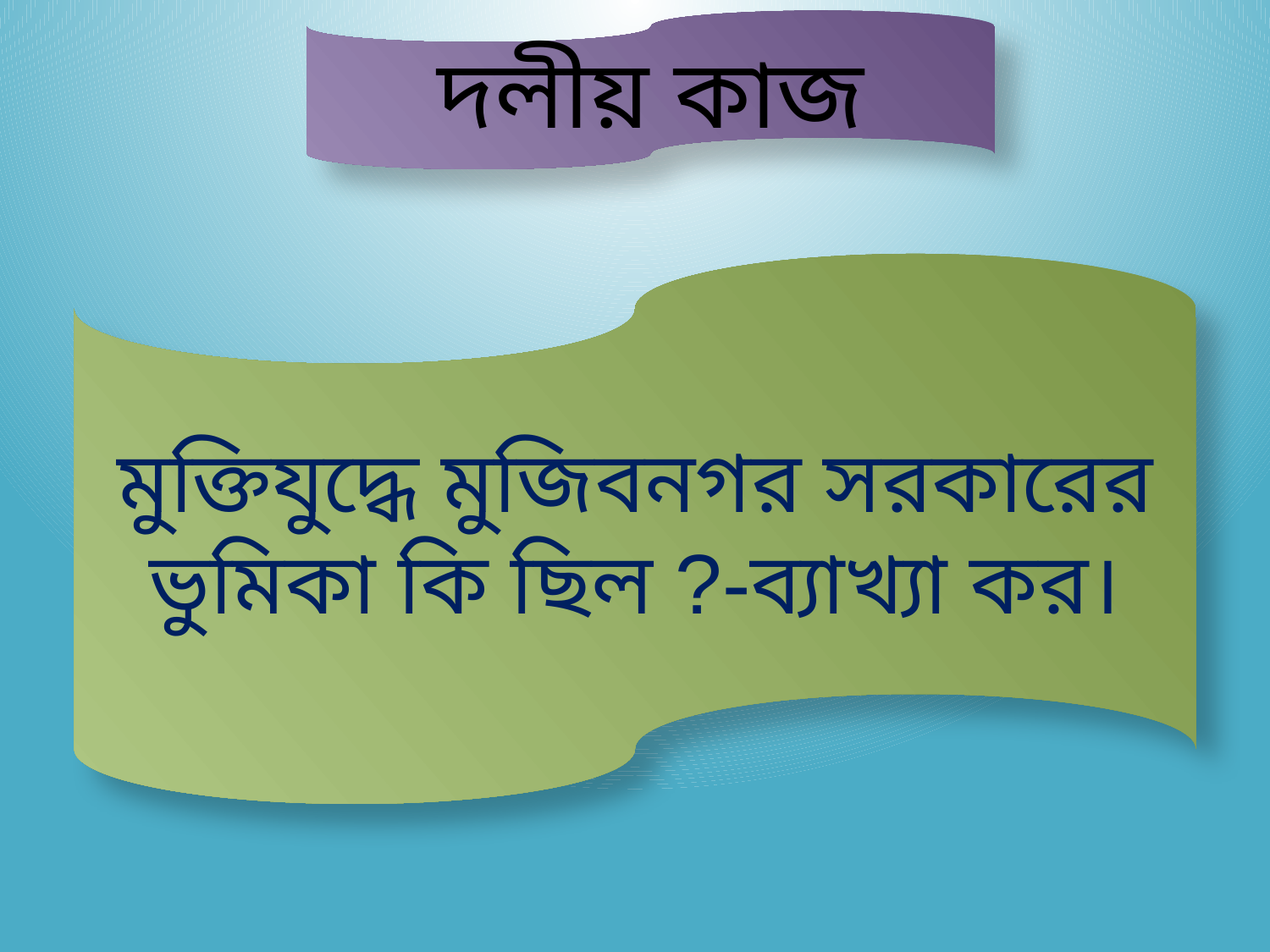

দলীয় কাজ
মুক্তিযুদ্ধে মুজিবনগর সরকারের ভুমিকা কি ছিল ?-ব্যাখ্যা কর।